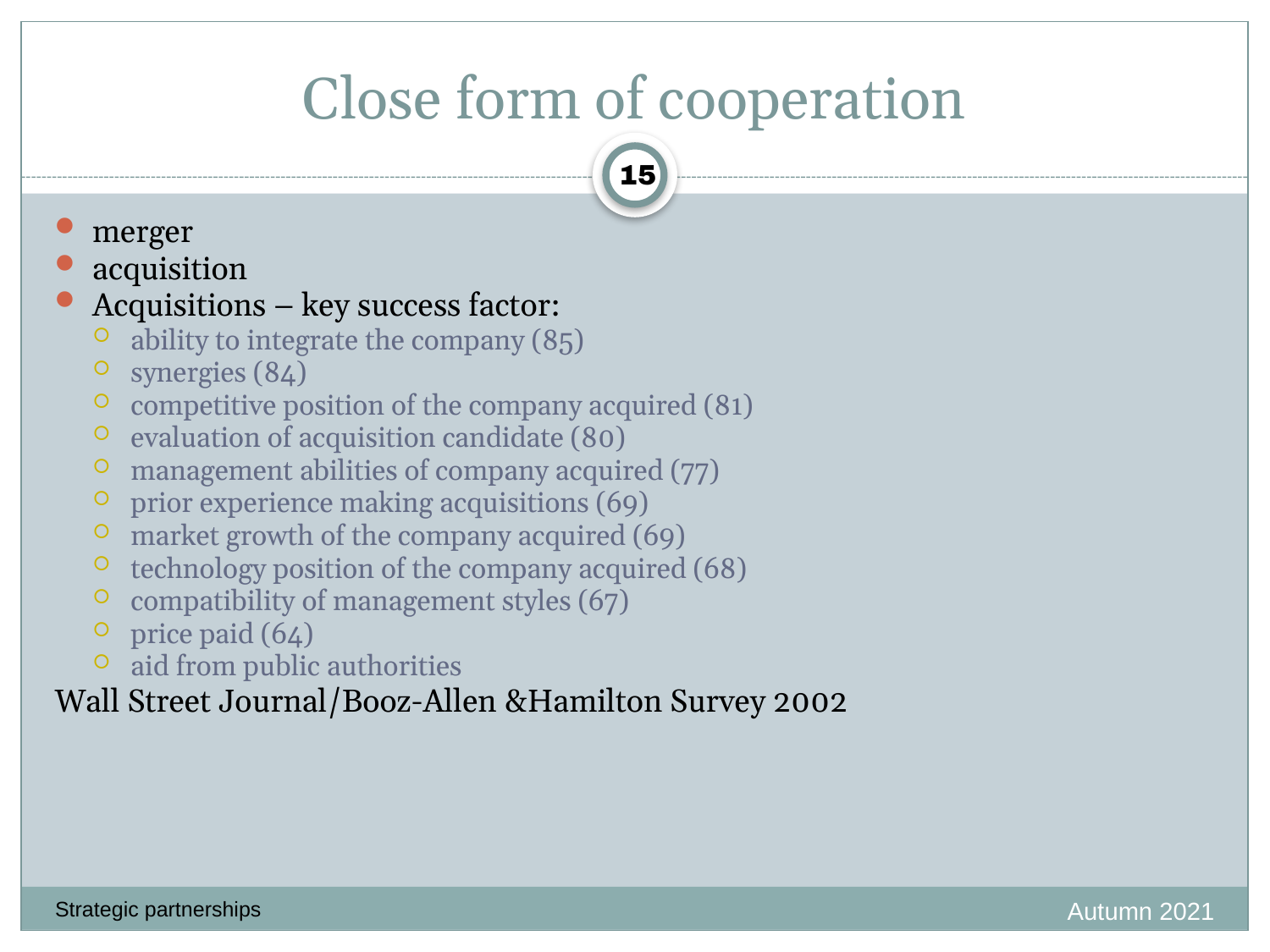

# Close form of cooperation
15
merger
acquisition
Acquisitions – key success factor:
ability to integrate the company (85)
synergies (84)
competitive position of the company acquired (81)
evaluation of acquisition candidate (80)
management abilities of company acquired (77)
prior experience making acquisitions (69)
market growth of the company acquired (69)
technology position of the company acquired (68)
compatibility of management styles (67)
price paid (64)
aid from public authorities
Wall Street Journal/Booz-Allen &Hamilton Survey 2002

Autumn 2021
Strategic partnerships